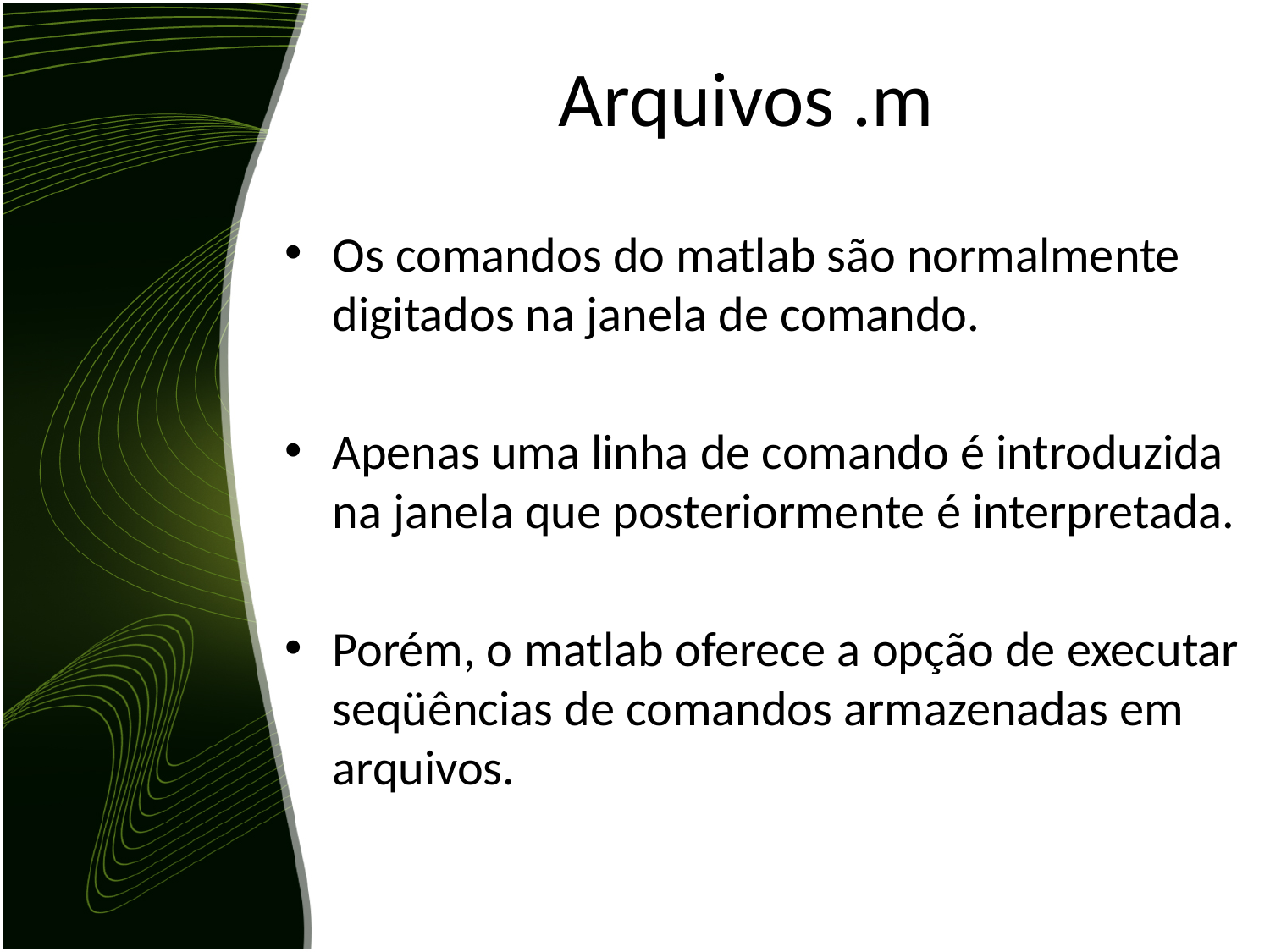

# Arquivos .m
Os comandos do matlab são normalmente digitados na janela de comando.

Apenas uma linha de comando é introduzida na janela que posteriormente é interpretada.

Porém, o matlab oferece a opção de executar seqüências de comandos armazenadas em arquivos.